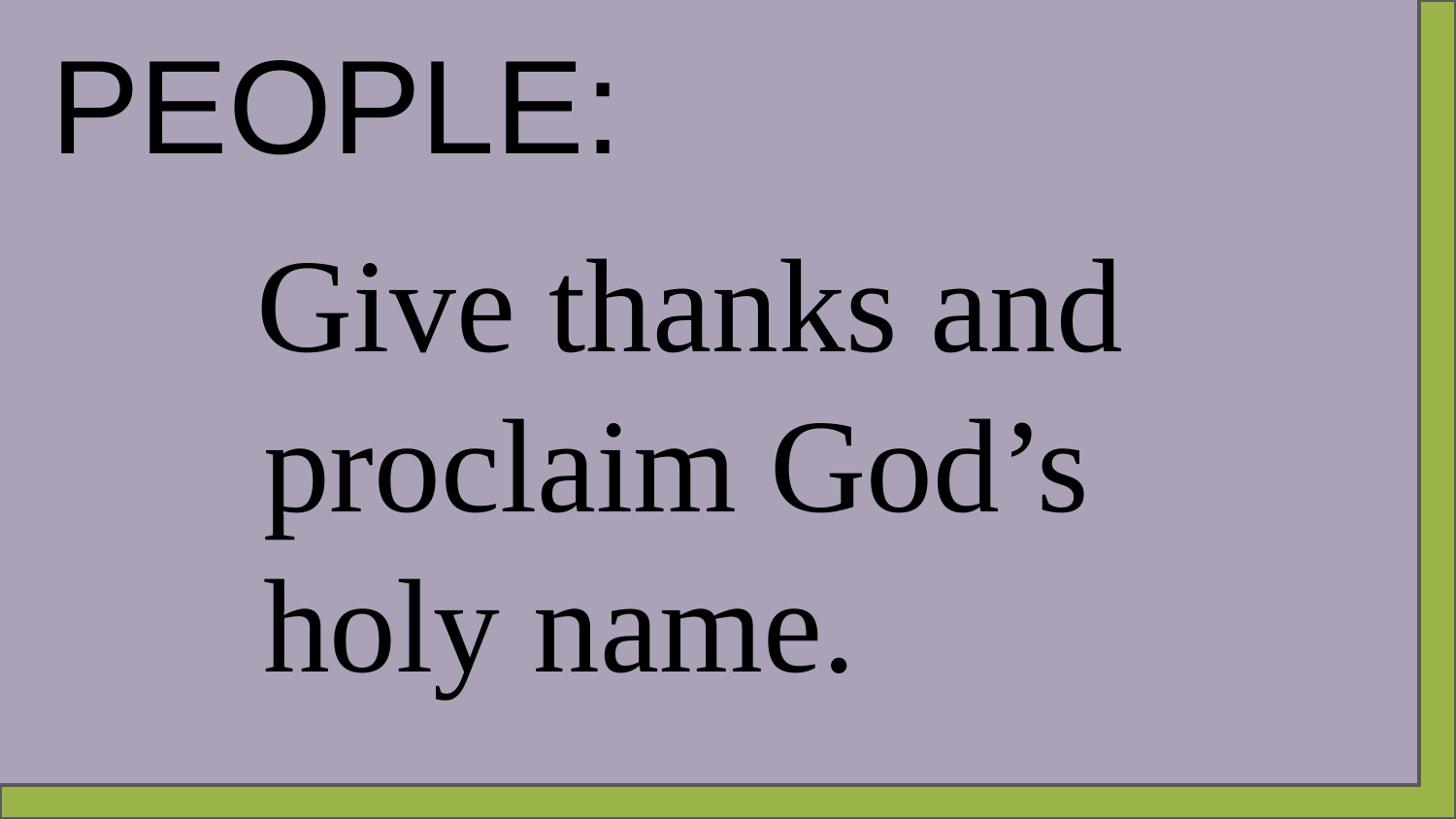

PEOPLE:

	  Give thanks and 	 	  proclaim God’s 	 	  holy name.